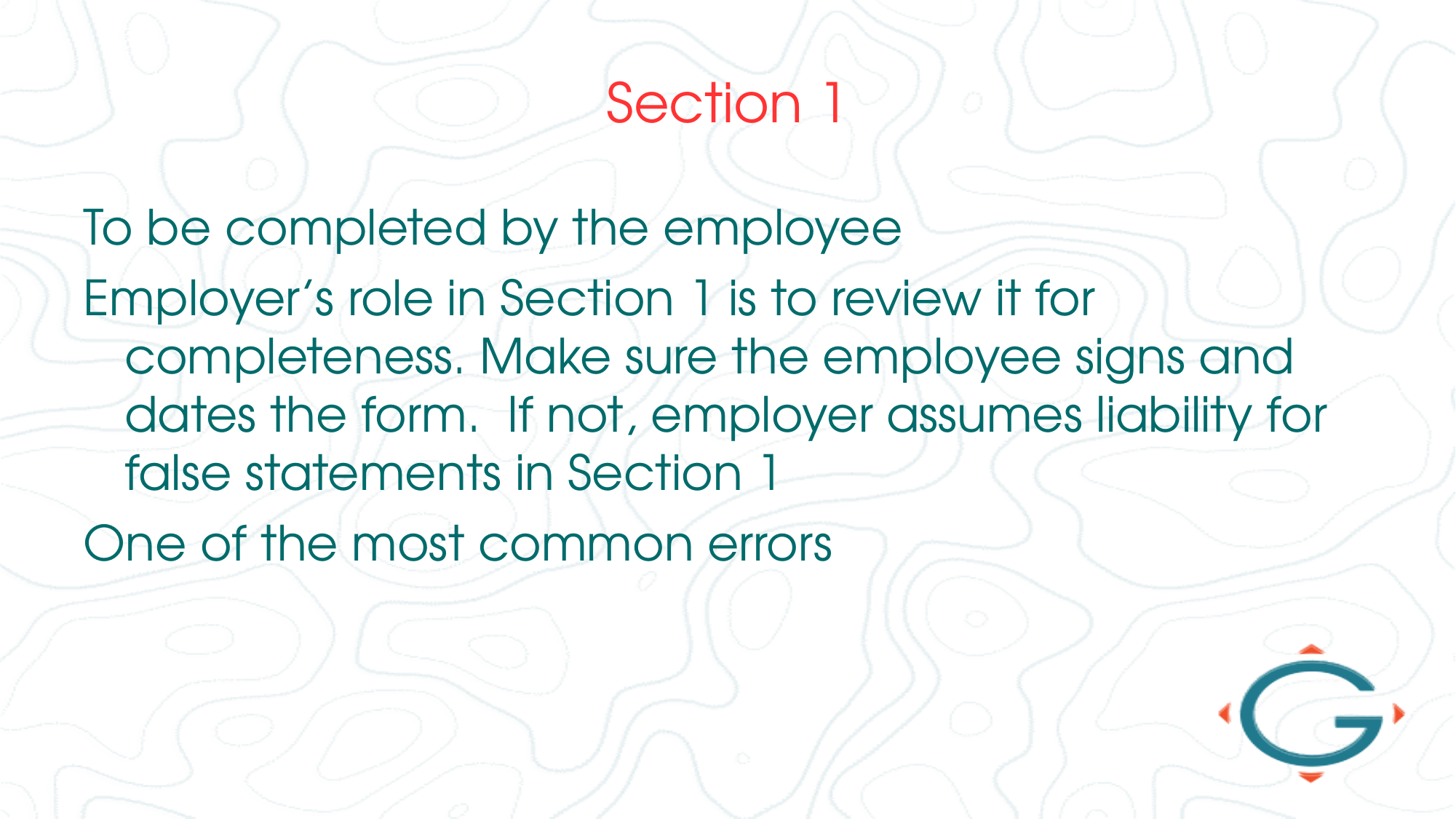

# Section 1
To be completed by the employee
Employer’s role in Section 1 is to review it for completeness. Make sure the employee signs and dates the form.  If not, employer assumes liability for false statements in Section 1
One of the most common errors